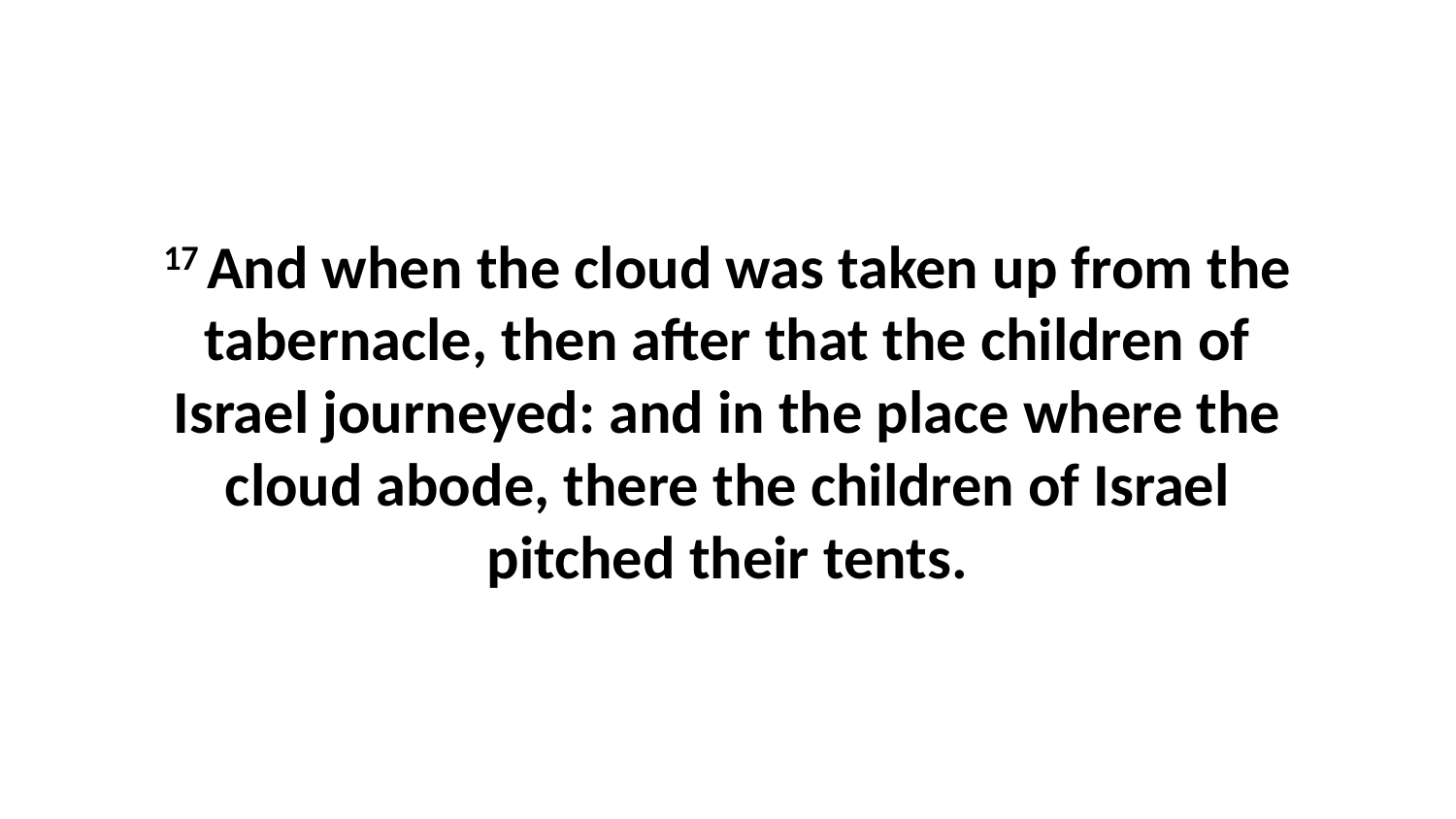

17 And when the cloud was taken up from the tabernacle, then after that the children of Israel journeyed: and in the place where the cloud abode, there the children of Israel pitched their tents.